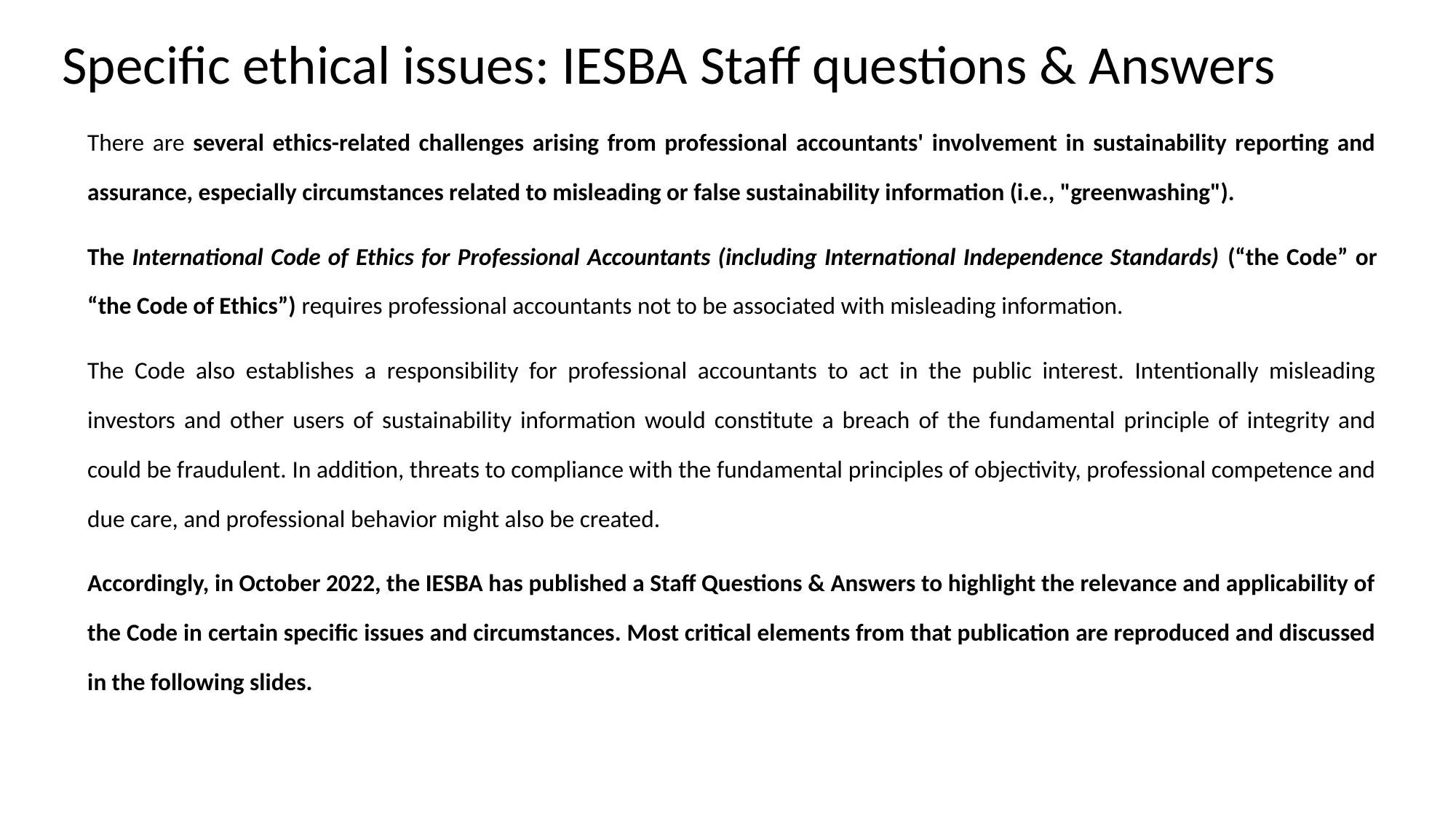

# Specific ethical issues: IESBA Staff questions & Answers
There are several ethics-related challenges arising from professional accountants' involvement in sustainability reporting and assurance, especially circumstances related to misleading or false sustainability information (i.e., "greenwashing").
The International Code of Ethics for Professional Accountants (including International Independence Standards) (“the Code” or “the Code of Ethics”) requires professional accountants not to be associated with misleading information.
The Code also establishes a responsibility for professional accountants to act in the public interest. Intentionally misleading investors and other users of sustainability information would constitute a breach of the fundamental principle of integrity and could be fraudulent. In addition, threats to compliance with the fundamental principles of objectivity, professional competence and due care, and professional behavior might also be created.
Accordingly, in October 2022, the IESBA has published a Staff Questions & Answers to highlight the relevance and applicability of the Code in certain specific issues and circumstances. Most critical elements from that publication are reproduced and discussed in the following slides.